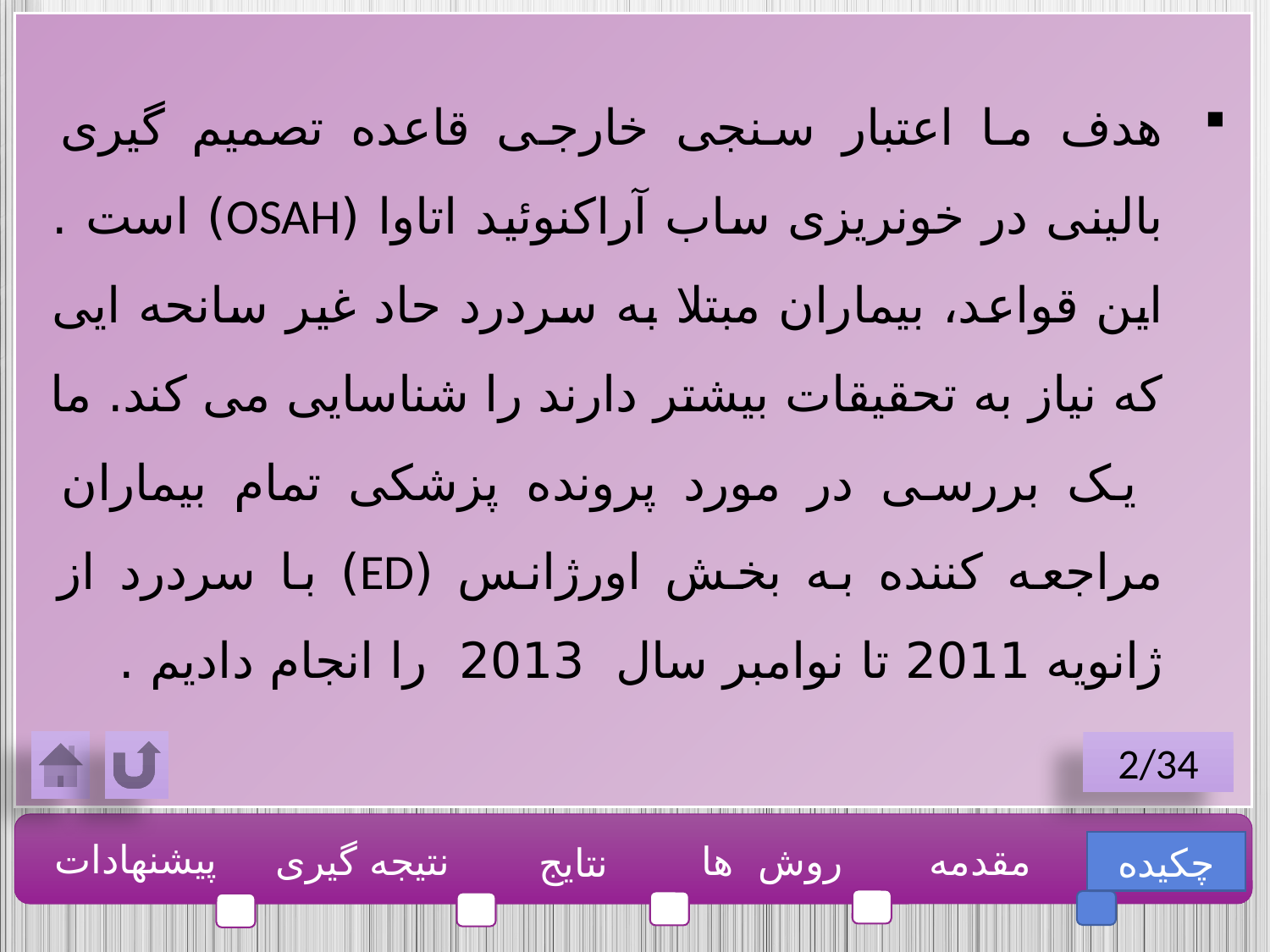

هدف ما اعتبار سنجی خارجی قاعده تصمیم گیری بالینی در خونریزی ساب آراکنوئید اتاوا (OSAH) است . این قواعد، بیماران مبتلا به سردرد حاد غیر سانحه ایی که نیاز به تحقیقات بیشتر دارند را شناسایی می کند. ما  یک بررسی در مورد پرونده پزشکی تمام بیماران مراجعه کننده به بخش اورژانس (ED) با سردرد از ژانویه 2011 تا نوامبر سال  2013  را انجام دادیم .

2/34

پیشنهادات
نتیجه گیری
روش  ها
مقدمه
چکیده
نتایج